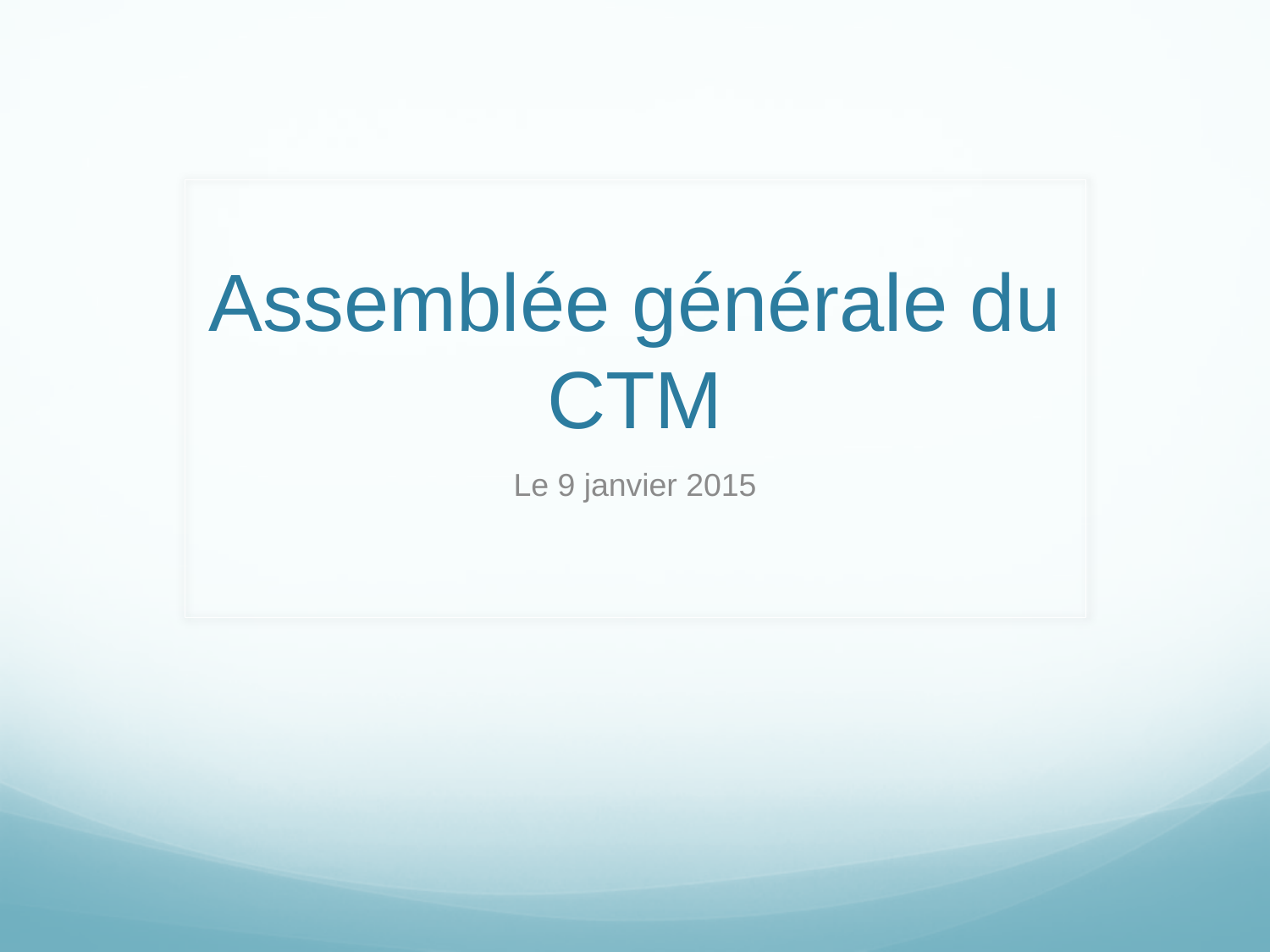

# Assemblée générale du CTM
Le 9 janvier 2015